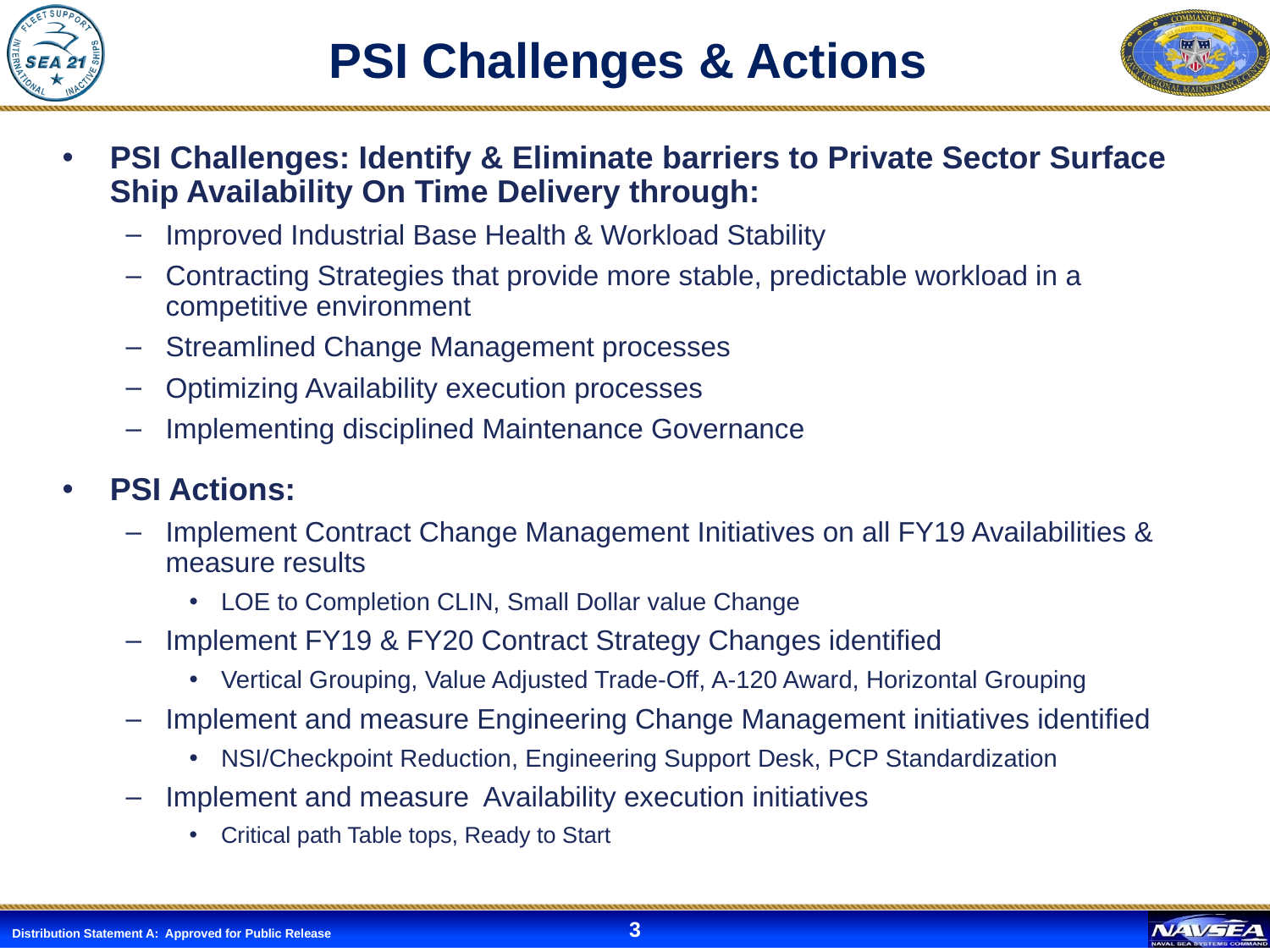

# PSI Challenges & Actions
PSI Challenges: Identify & Eliminate barriers to Private Sector Surface Ship Availability On Time Delivery through:
Improved Industrial Base Health & Workload Stability
Contracting Strategies that provide more stable, predictable workload in a competitive environment
Streamlined Change Management processes
Optimizing Availability execution processes
Implementing disciplined Maintenance Governance
PSI Actions:
Implement Contract Change Management Initiatives on all FY19 Availabilities & measure results
LOE to Completion CLIN, Small Dollar value Change
Implement FY19 & FY20 Contract Strategy Changes identified
Vertical Grouping, Value Adjusted Trade-Off, A-120 Award, Horizontal Grouping
Implement and measure Engineering Change Management initiatives identified
NSI/Checkpoint Reduction, Engineering Support Desk, PCP Standardization
Implement and measure  Availability execution initiatives
Critical path Table tops, Ready to Start